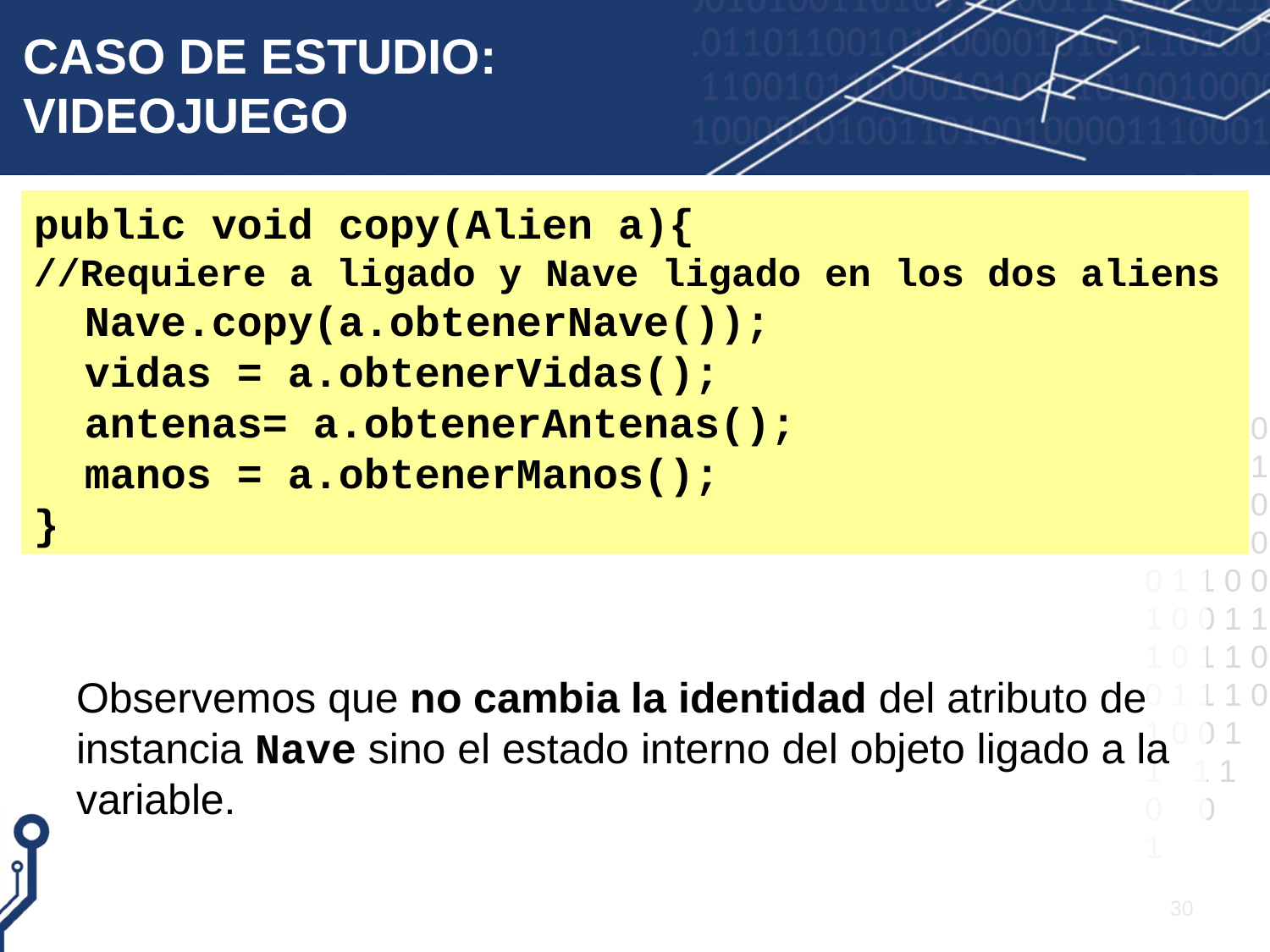

# CASO DE ESTUDIO: VIDEOJUEGO
public void copy(Alien a){
//Requiere a ligado y Nave ligado en los dos aliens
  Nave.copy(a.obtenerNave());
  vidas = a.obtenerVidas();
  antenas= a.obtenerAntenas();
  manos = a.obtenerManos();
}

Observemos que no cambia la identidad del atributo de instancia Nave sino el estado interno del objeto ligado a la variable.

30